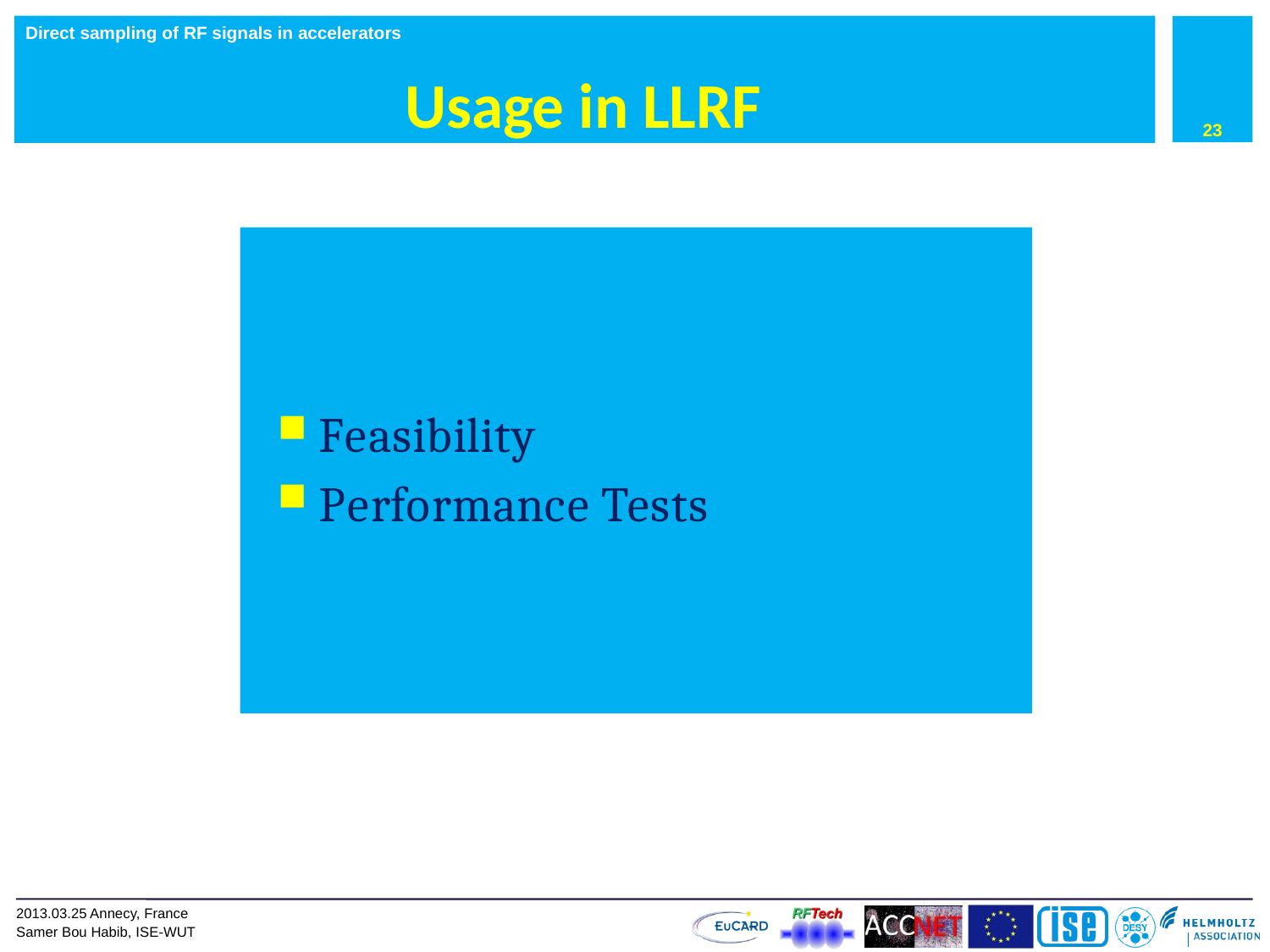

23
# Usage in LLRF
Feasibility
Performance Tests
2013.03.25 Annecy, France
Samer Bou Habib, ISE-WUT